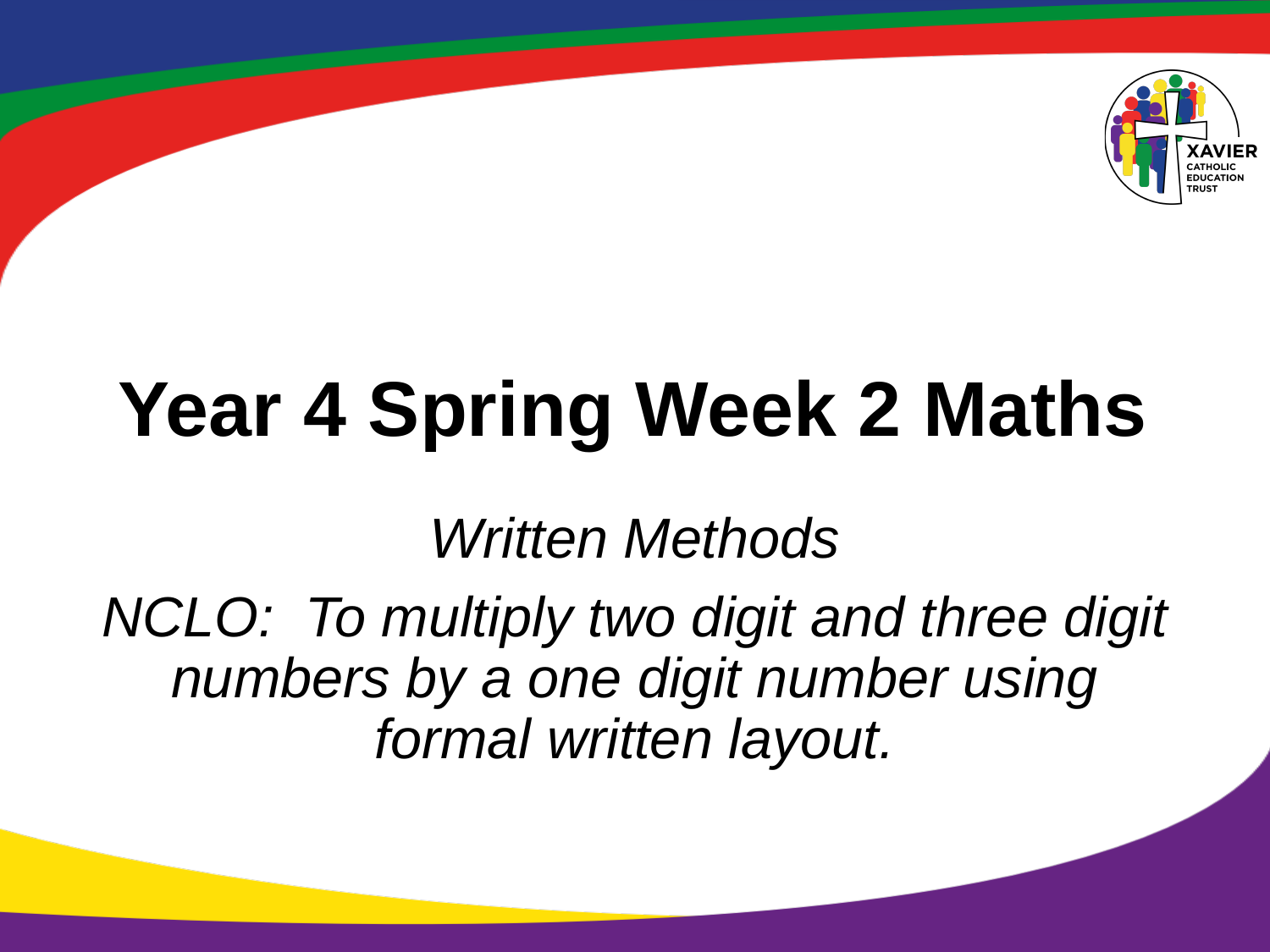

# Year 4 Spring Week 2 Maths
Written Methods
NCLO:  To multiply two digit and three digit numbers by a one digit number using formal written layout.